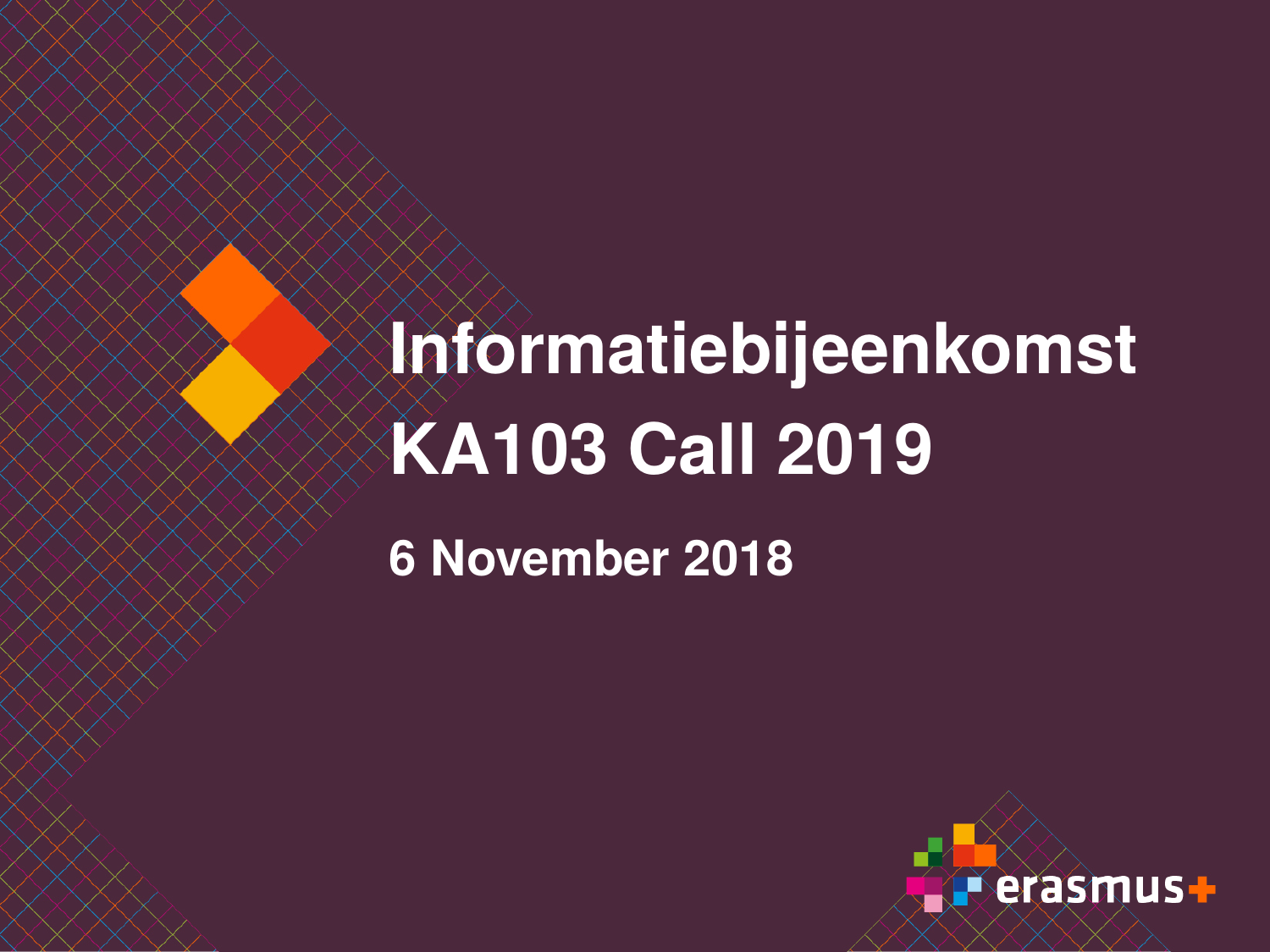

Informatiebijeenkomst KA103 Call 2019
6 November 2018